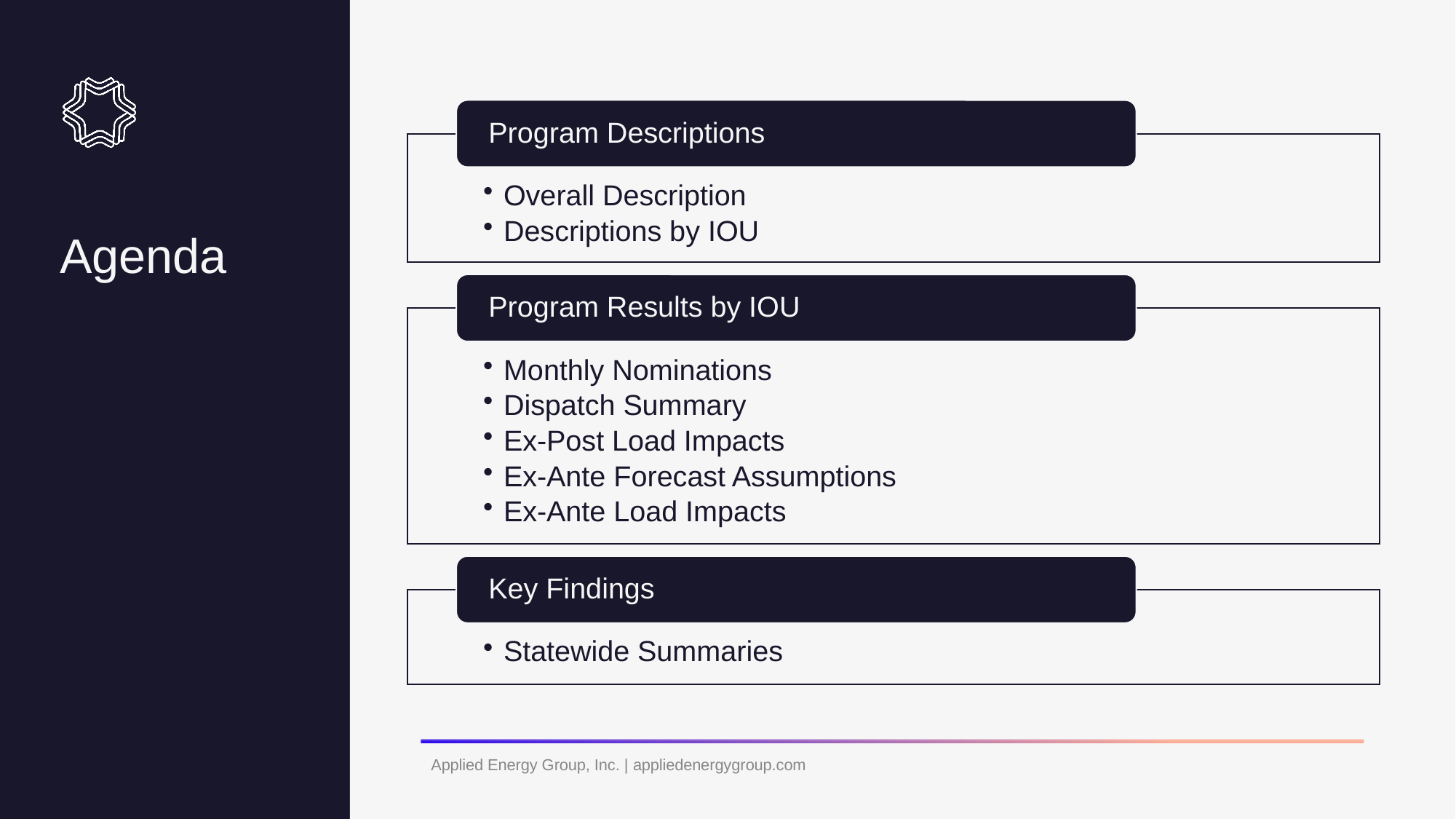

Overall Description
Descriptions by IOU
Program Descriptions
Monthly Nominations
Dispatch Summary
Ex-Post Load Impacts
Ex-Ante Forecast Assumptions
Ex-Ante Load Impacts
Program Results by IOU
Statewide Summaries
Key Findings
# Agenda